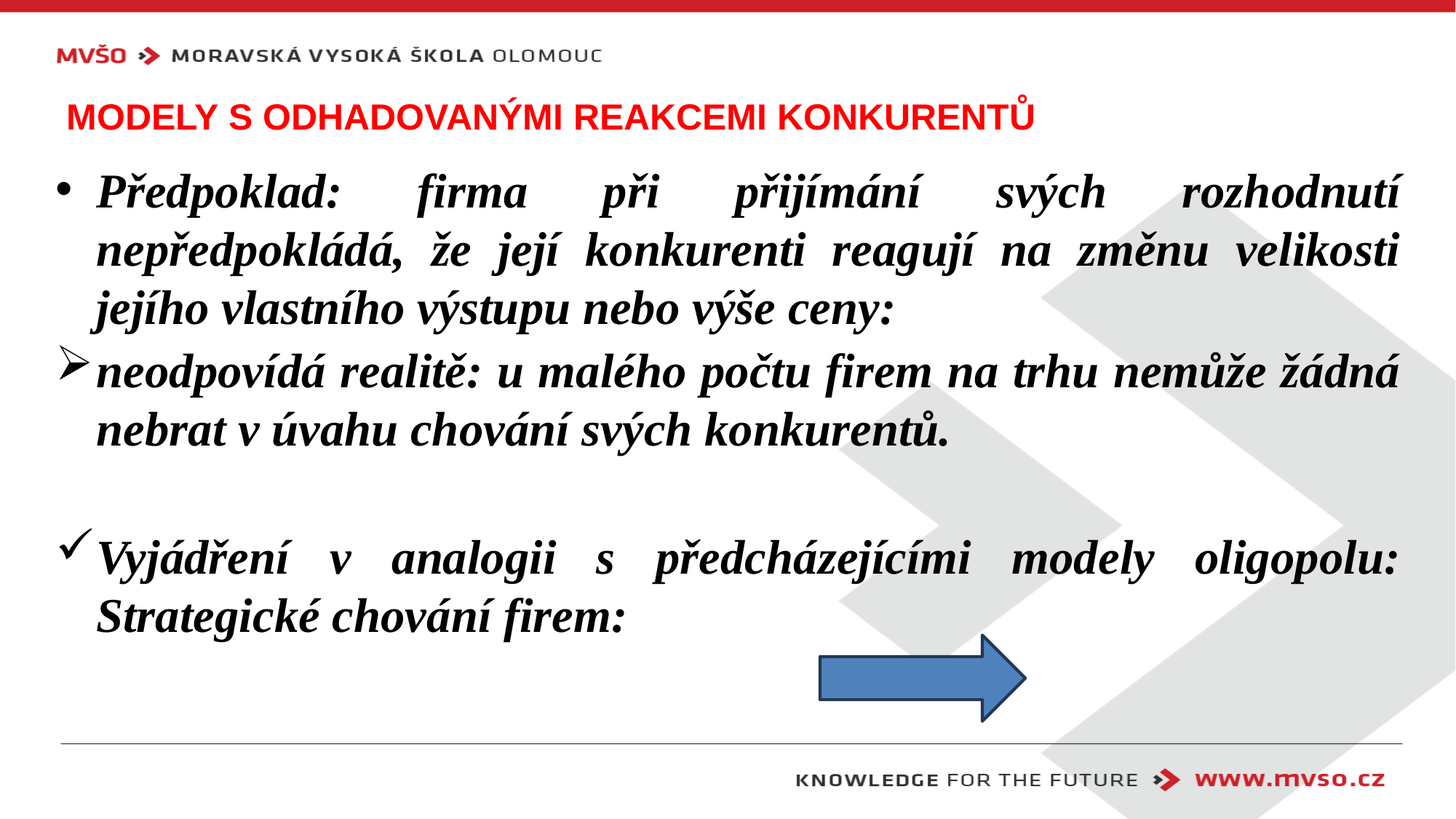

# Modely s odhadovanými reakcemi konkurentů
Předpoklad: firma při přijímání svých rozhodnutí nepředpokládá, že její konkurenti reagují na změnu velikosti jejího vlastního výstupu nebo výše ceny:
neodpovídá realitě: u malého počtu firem na trhu nemůže žádná nebrat v úvahu chování svých konkurentů.

Vyjádření v analogii s předcházejícími modely oligopolu: Strategické chování firem: